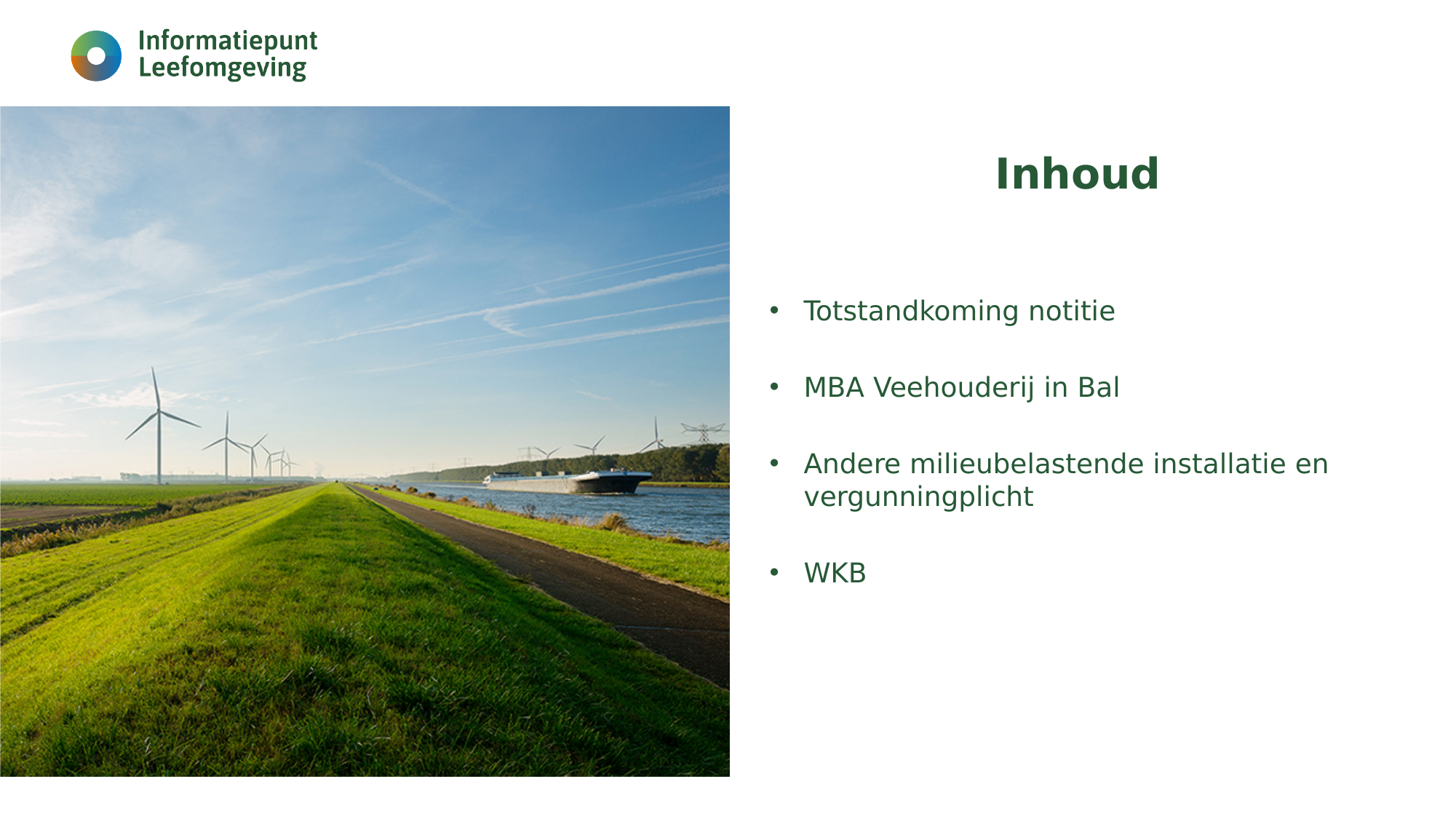

# Inhoud
Totstandkoming notitie

MBA Veehouderij in Bal

Andere milieubelastende installatie en vergunningplicht

WKB